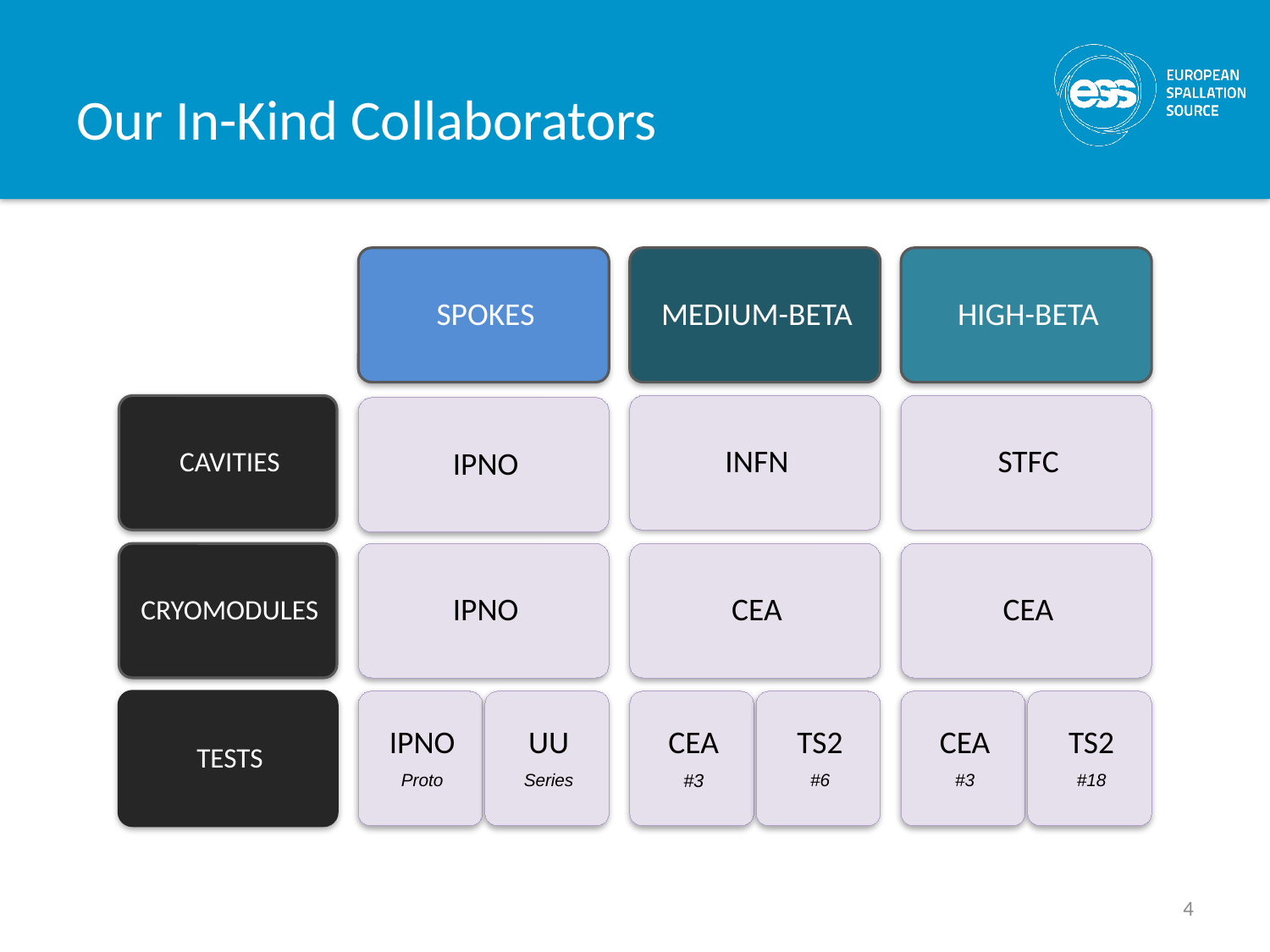

# Our In-Kind Collaborators

CAVITIES
CRYOMODULES
TESTS
SPOKES
IPNO
IPNO
IPNO
Proto
UU
Series
MEDIUM-BETA
INFN
CEA
CEA
#3
TS2
#6
HIGH-BETA
STFC
CEA
CEA
#3
TS2
#18
4